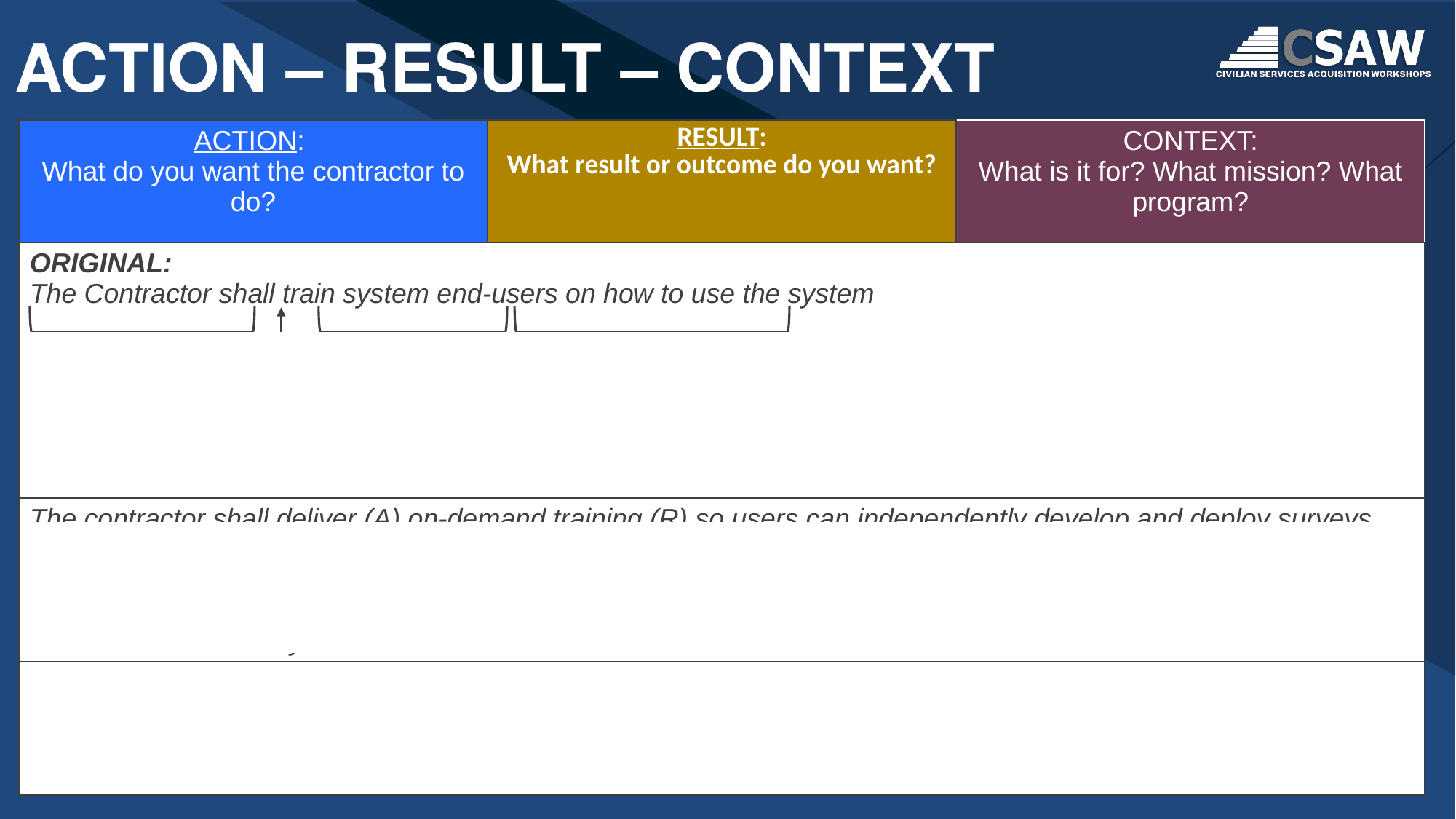

# ACTION – RESULT – CONTEXT
| ACTION: What do you want the contractor to do? | RESULT: What result or outcome do you want? | CONTEXT: What is it for? What mission? What program? |
| --- | --- | --- |
| ORIGINAL: The Contractor shall train system end-users on how to use the system REVISIONS: The contractor shall provide [A] training [R] to end-users on how to use the system The contractor shall deliver [A] a user manual [R] for all aspects of the system |  |  |
| The contractor shall deliver (A) on-demand training (R) so users can independently develop and deploy surveys using SaaS (C). There are multiple user types from basic users to system administrators and training will be needed for all functions of the system. |  |  |
| NOTE: Everything after a preposition is context… some prepositions: to, for, by, with, around, on, under, ‘so’ (“so” is a preposition when it would otherwise be combined with “that”), after, through, of, at, in, between… |  |  |

Action verb
Result?
Context
each requirement statement begins with The Contractor shall (or must)